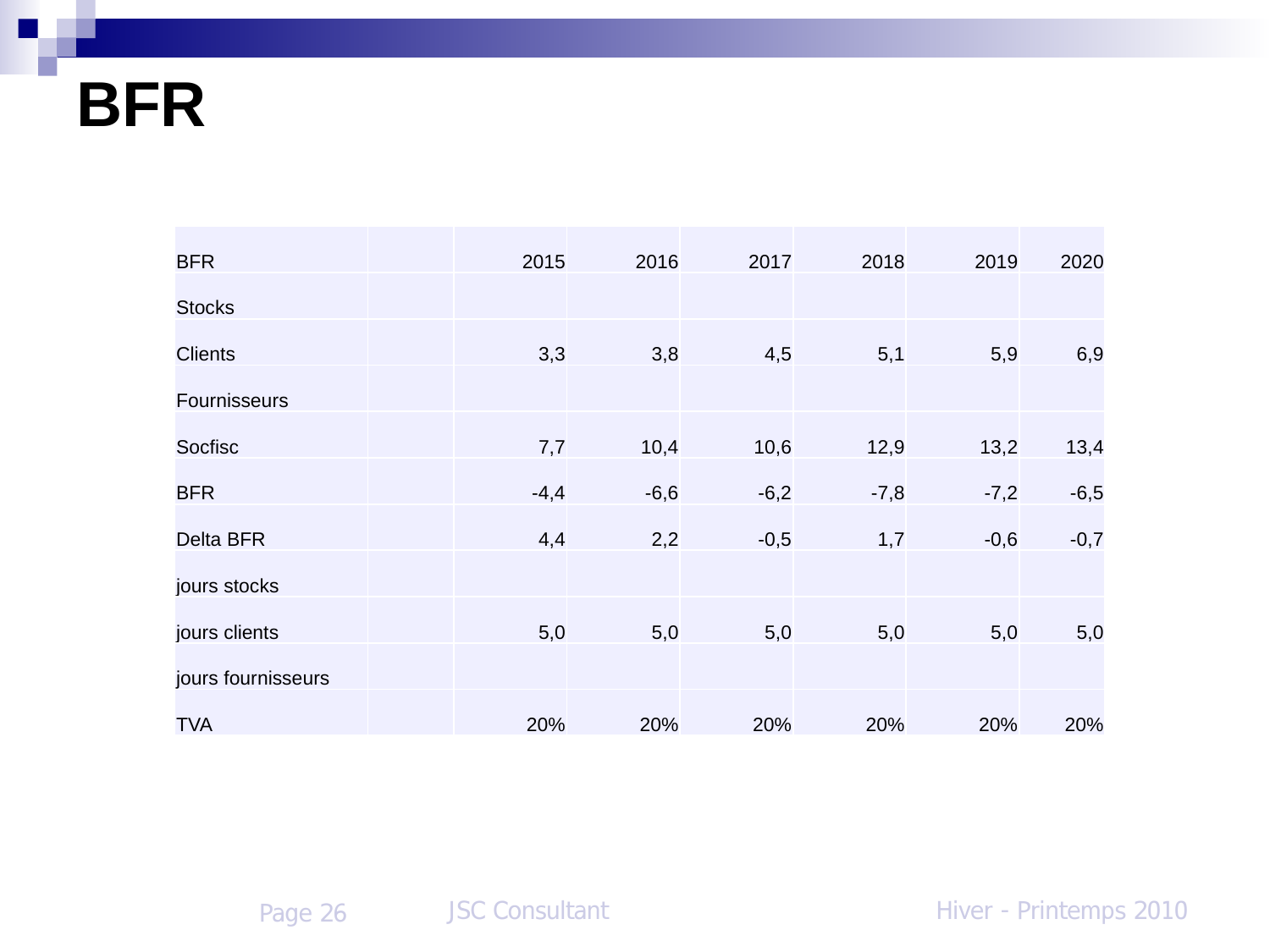

# BFR
| BFR |  | 2015 | 2016 | 2017 | 2018 | 2019 | 2020 |
| --- | --- | --- | --- | --- | --- | --- | --- |
| Stocks |  |  |  |  |  |  |  |
| Clients |  | 3,3 | 3,8 | 4,5 | 5,1 | 5,9 | 6,9 |
| Fournisseurs |  |  |  |  |  |  |  |
| Socfisc |  | 7,7 | 10,4 | 10,6 | 12,9 | 13,2 | 13,4 |
| BFR |  | -4,4 | -6,6 | -6,2 | -7,8 | -7,2 | -6,5 |
| Delta BFR |  | 4,4 | 2,2 | -0,5 | 1,7 | -0,6 | -0,7 |
| jours stocks |  |  |  |  |  |  |  |
| jours clients |  | 5,0 | 5,0 | 5,0 | 5,0 | 5,0 | 5,0 |
| jours fournisseurs |  |  |  |  |  |  |  |
| TVA |  | 20% | 20% | 20% | 20% | 20% | 20% |
Page 26
JSC Consultant
 Hiver - Printemps 2010